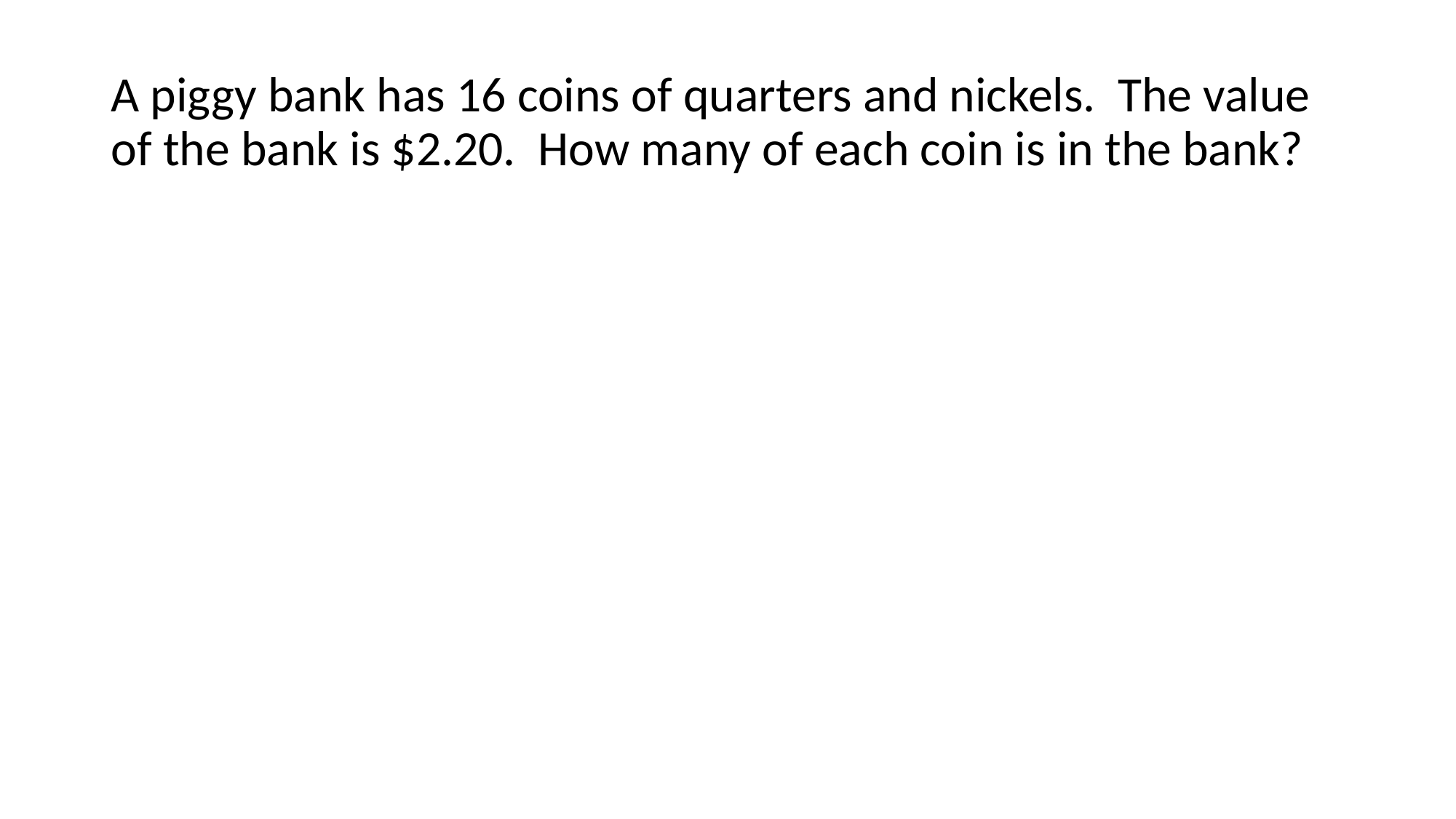

# A piggy bank has 16 coins of quarters and nickels.  The value of the bank is $2.20.  How many of each coin is in the bank?